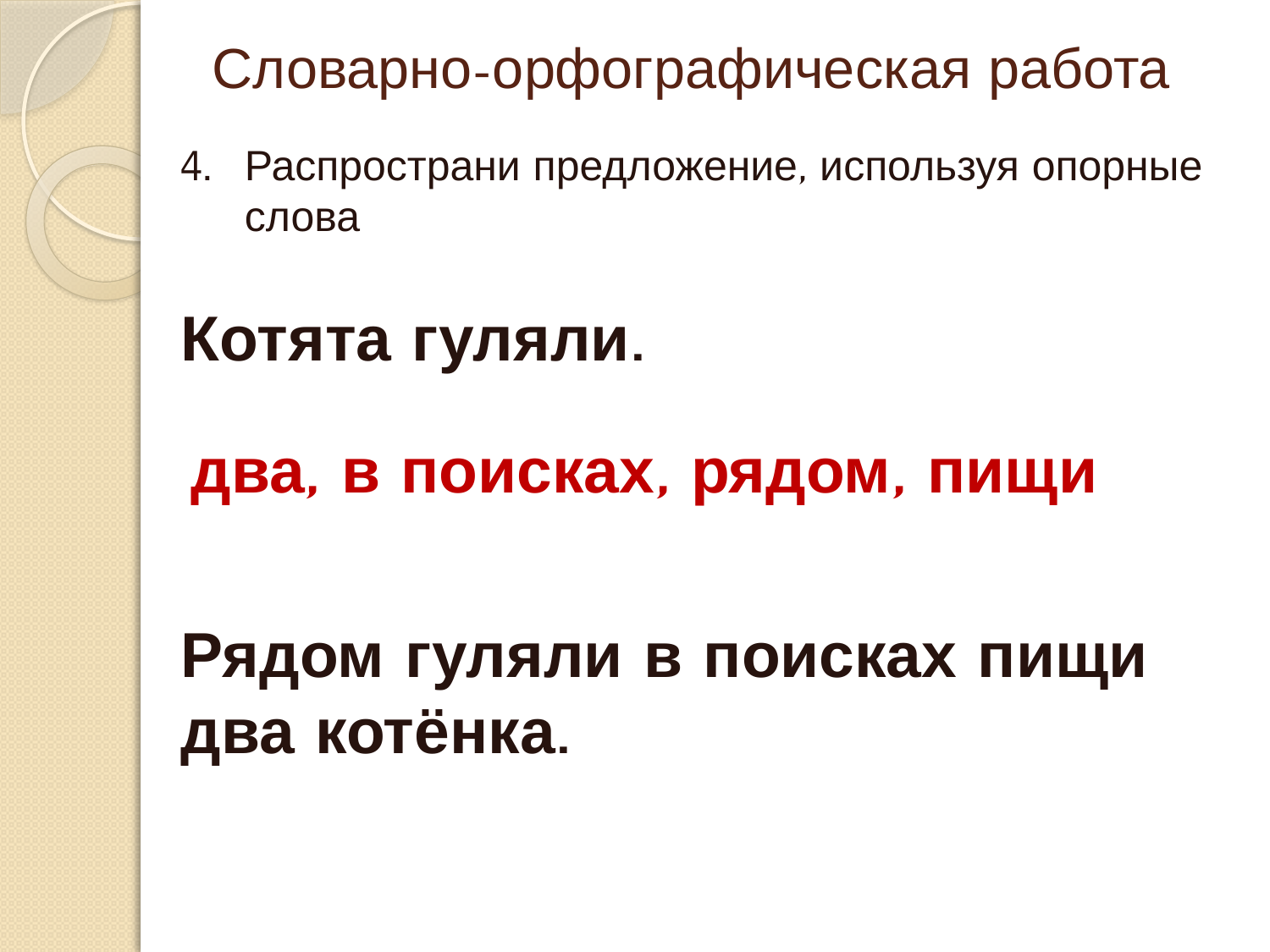

# Словарно-орфографическая работа
Распространи предложение, используя опорные слова
Котята гуляли.
два, в поисках, рядом, пищи
Рядом гуляли в поисках пищи два котёнка.